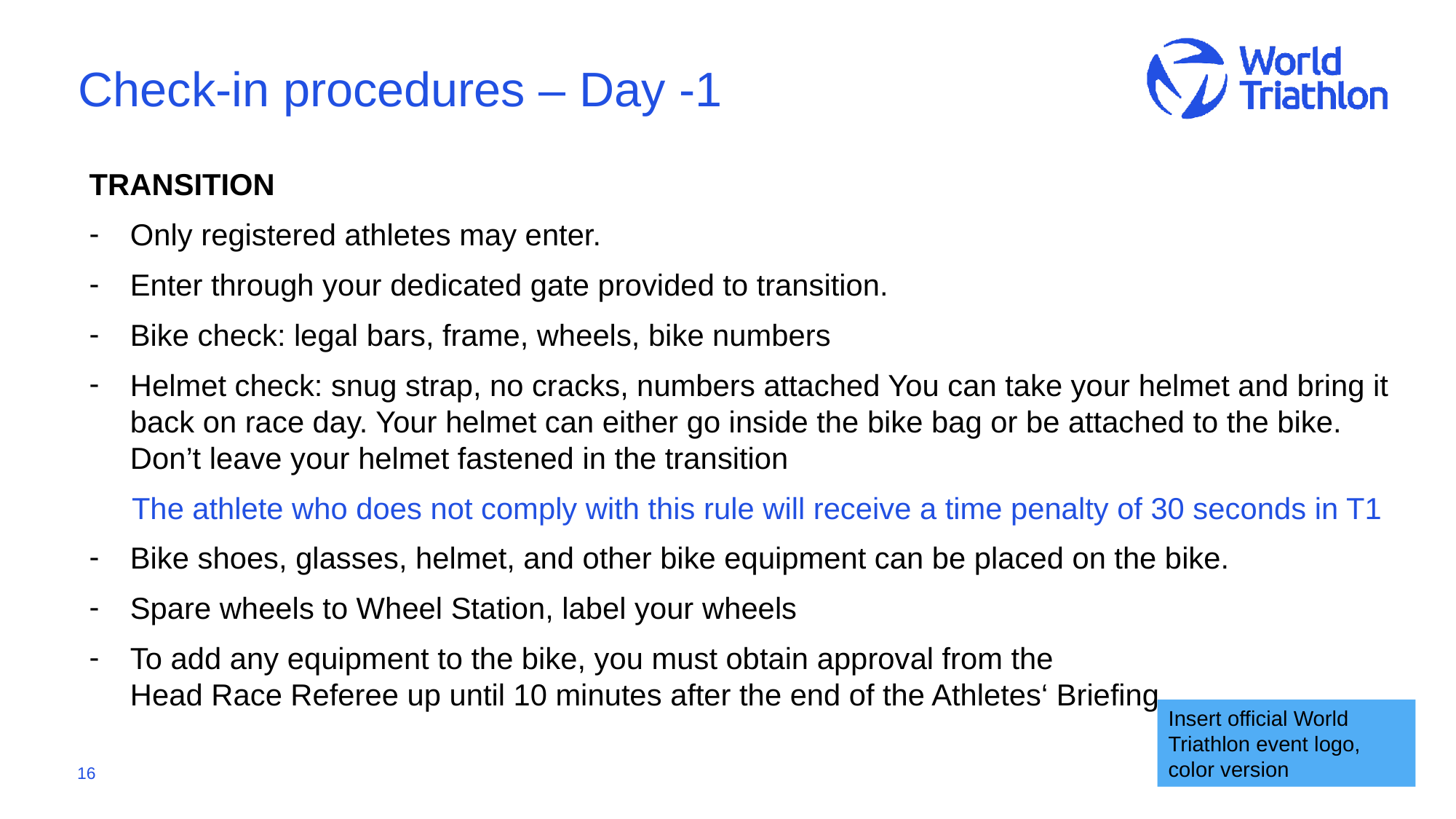

# Check-in procedures – Day -1
TRANSITION
Only registered athletes may enter.
Enter through your dedicated gate provided to transition.
Bike check: legal bars, frame, wheels, bike numbers
Helmet check: snug strap, no cracks, numbers attached You can take your helmet and bring it back on race day. Your helmet can either go inside the bike bag or be attached to the bike. Don’t leave your helmet fastened in the transition
The athlete who does not comply with this rule will receive a time penalty of 30 seconds in T1
Bike shoes, glasses, helmet, and other bike equipment can be placed on the bike.
Spare wheels to Wheel Station, label your wheels
To add any equipment to the bike, you must obtain approval from the
Head Race Referee up until 10 minutes after the end of the Athletes‘ Briefing.
Insert official World Triathlon event logo,
color version
16